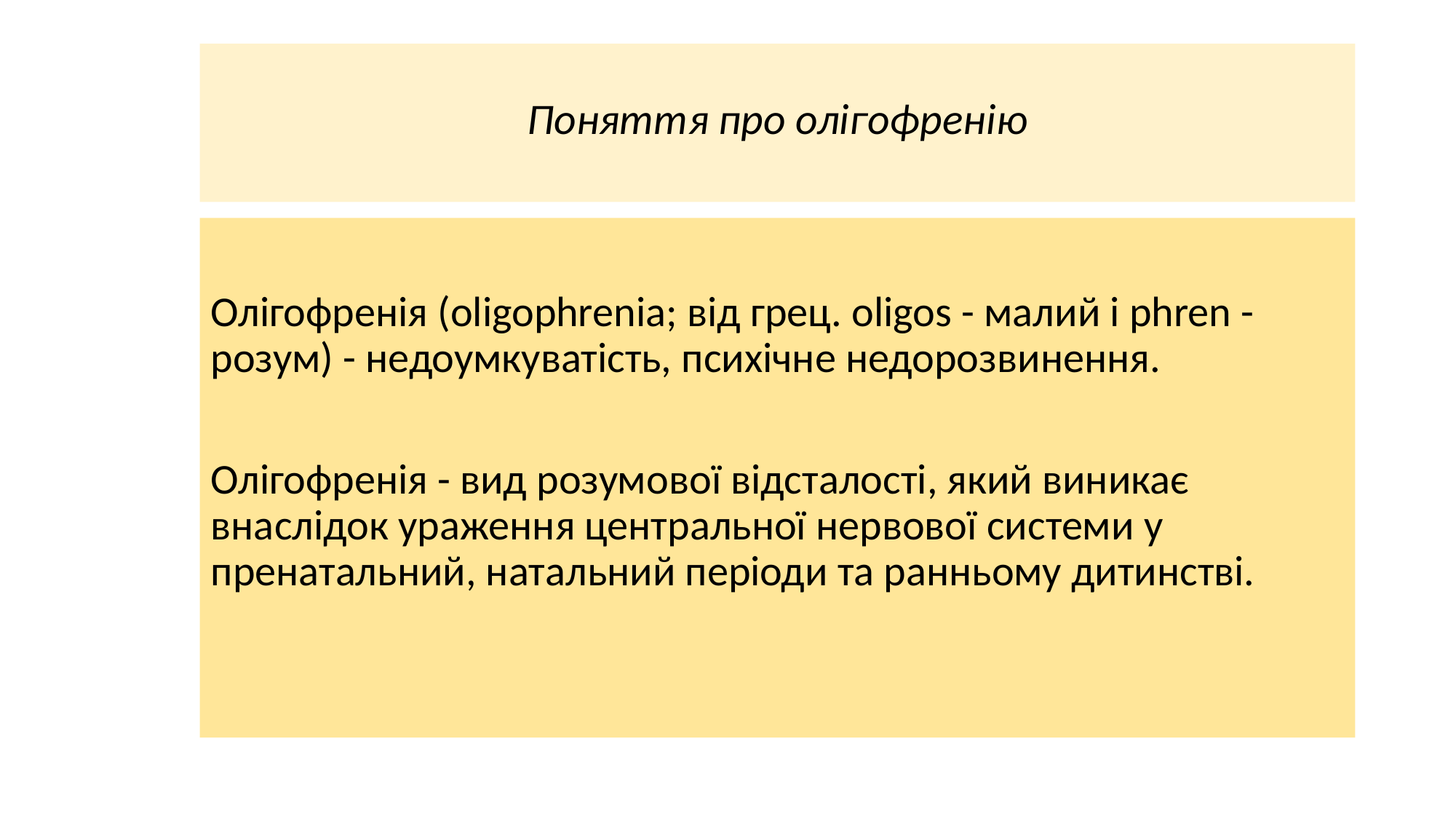

# Поняття про олігофренію

Олігофренія (oligophrenia; від грец. oligos - малий і phren - розум) - недоумкуватість, психічне недорозвинення.

Олігофренія - вид розумової відсталості, який виникає внаслідок ураження центральної нервової системи у пренатальний, натальний періоди та ранньому дитинстві.